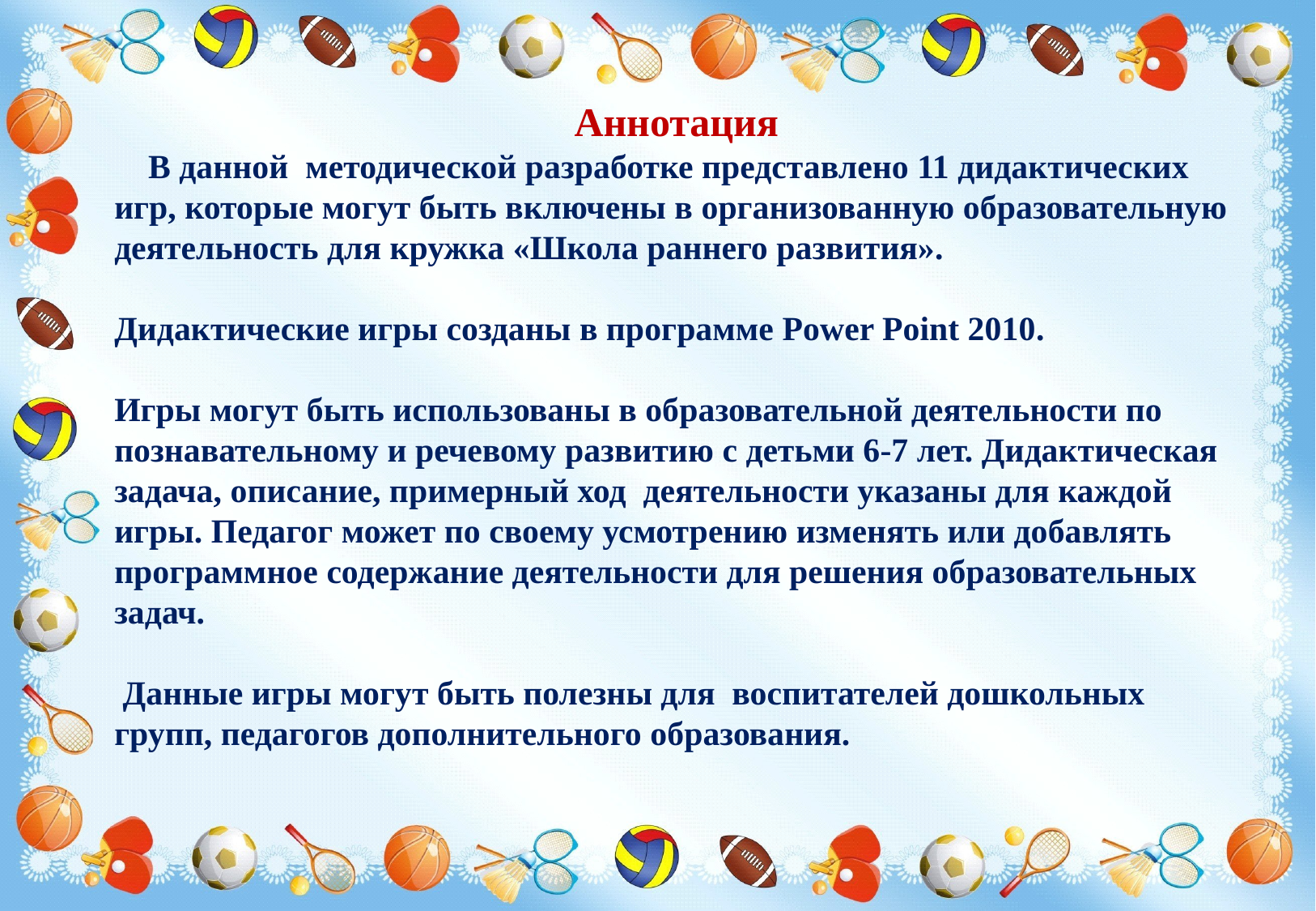

Аннотация
    В данной  методической разработке представлено 11 дидактических игр, которые могут быть включены в организованную образовательную деятельность для кружка «Школа раннего развития».

Дидактические игры созданы в программе Power Point 2010.

Игры могут быть использованы в образовательной деятельности по  познавательному и речевому развитию с детьми 6-7 лет. Дидактическая задача, описание, примерный ход  деятельности указаны для каждой игры. Педагог может по своему усмотрению изменять или добавлять программное содержание деятельности для решения образовательных задач.

 Данные игры могут быть полезны для  воспитателей дошкольных групп, педагогов дополнительного образования.